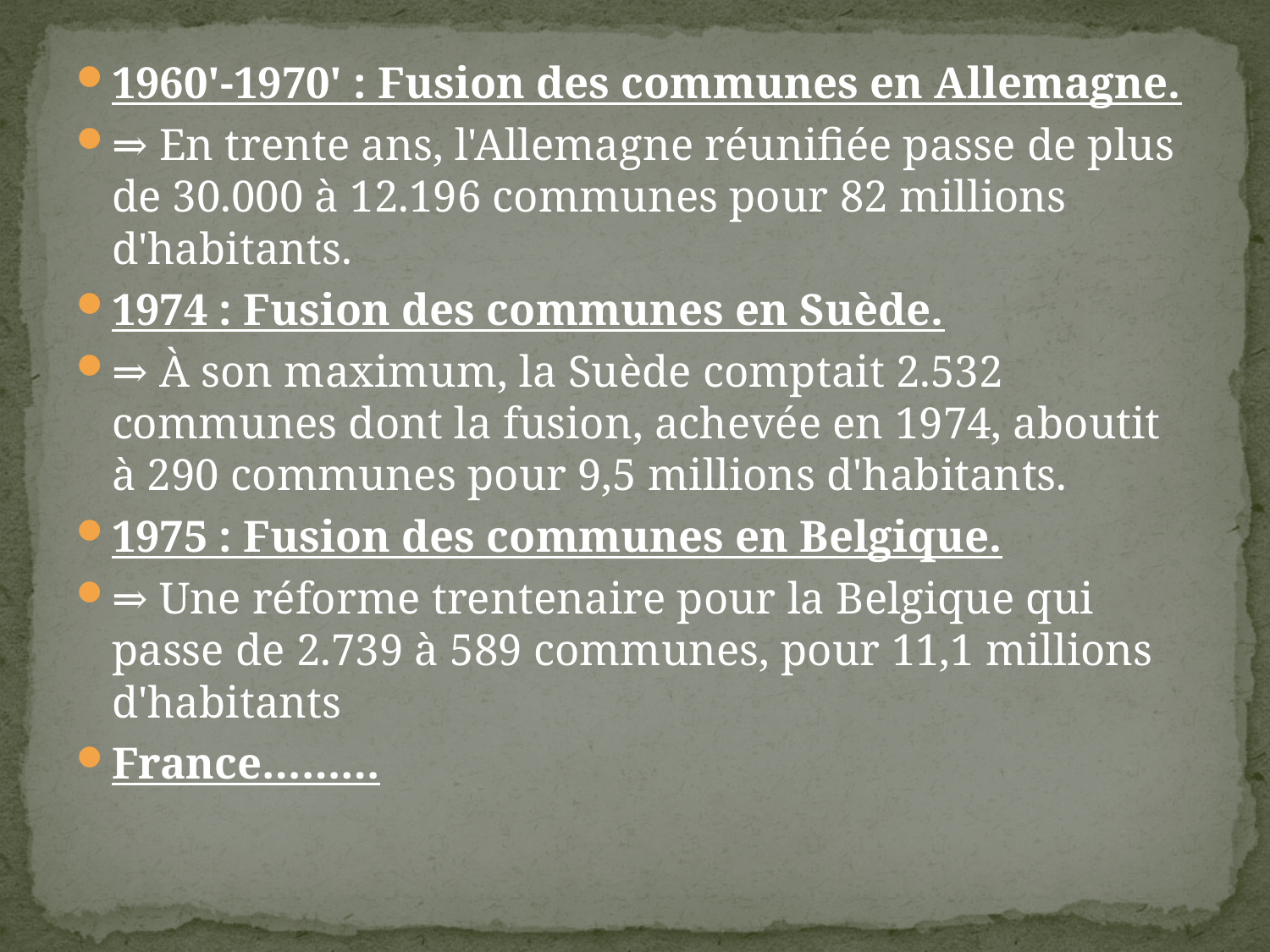

1960'-1970' : Fusion des communes en Allemagne.
⇒ En trente ans, l'Allemagne réunifiée passe de plus de 30.000 à 12.196 communes pour 82 millions d'habitants.
1974 : Fusion des communes en Suède.
⇒ À son maximum, la Suède comptait 2.532 communes dont la fusion, achevée en 1974, aboutit à 290 communes pour 9,5 millions d'habitants.
1975 : Fusion des communes en Belgique.
⇒ Une réforme trentenaire pour la Belgique qui passe de 2.739 à 589 communes, pour 11,1 millions d'habitants
France………